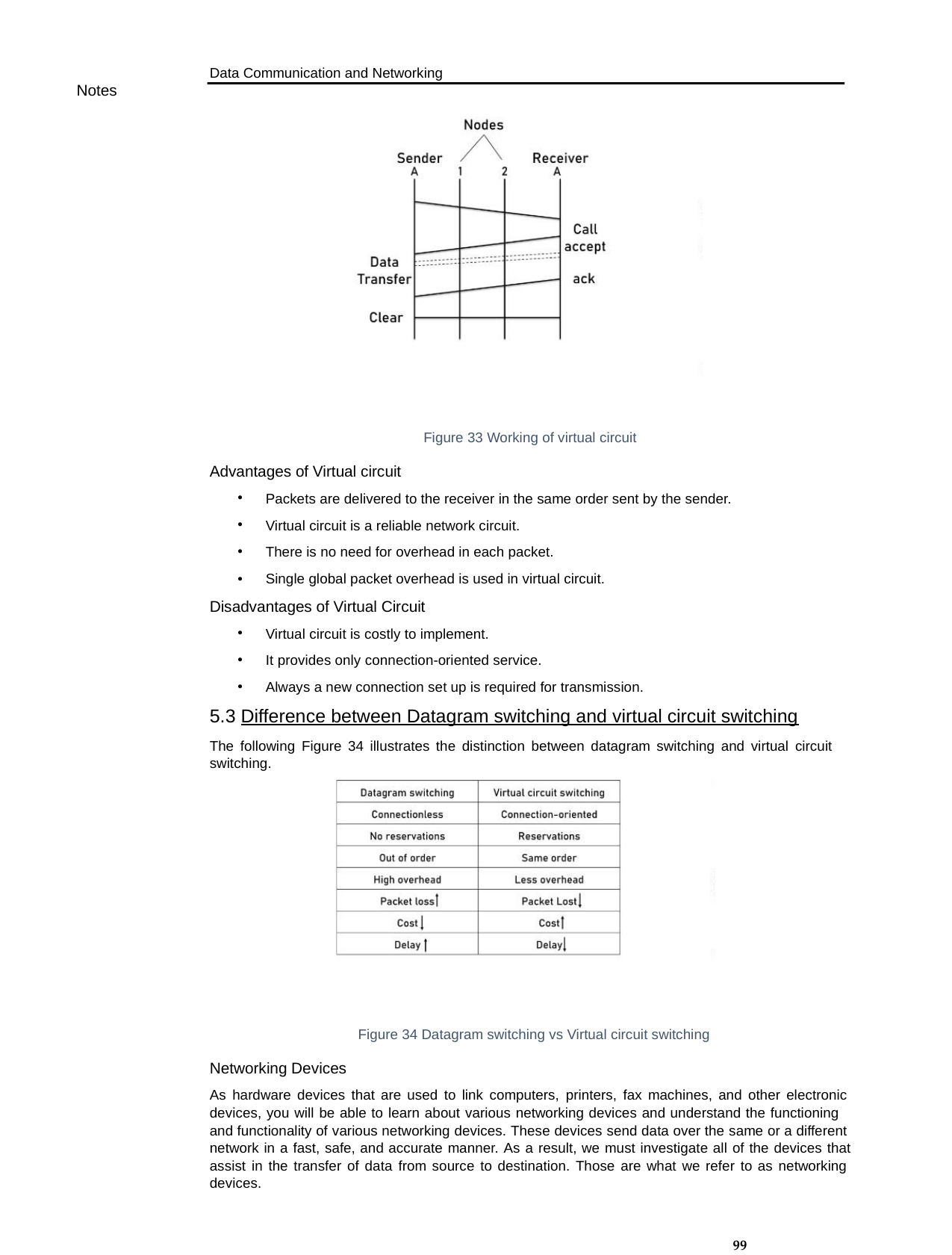

Data Communication and Networking
Notes

Figure 33 Working of virtual circuit
Advantages of Virtual circuit
Packets are delivered to the receiver in the same order sent by the sender.
•
•
•
•
Virtual circuit is a reliable network circuit.
There is no need for overhead in each packet.
Single global packet overhead is used in virtual circuit.
Disadvantages of Virtual Circuit
Virtual circuit is costly to implement.
•
•
•
It provides only connection-oriented service.
Always a new connection set up is required for transmission.
5.3 Difference between Datagram switching and virtual circuit switching
The following Figure 34 illustrates the distinction between datagram switching and virtual circuit
switching.

Figure 34 Datagram switching vs Virtual circuit switching
Networking Devices
As hardware devices that are used to link computers, printers, fax machines, and other electronic
devices, you will be able to learn about various networking devices and understand the functioning
and functionality of various networking devices. These devices send data over the same or a different
network in a fast, safe, and accurate manner. As a result, we must investigate all of the devices that
assist in the transfer of data from source to destination. Those are what we refer to as networking
devices.
99